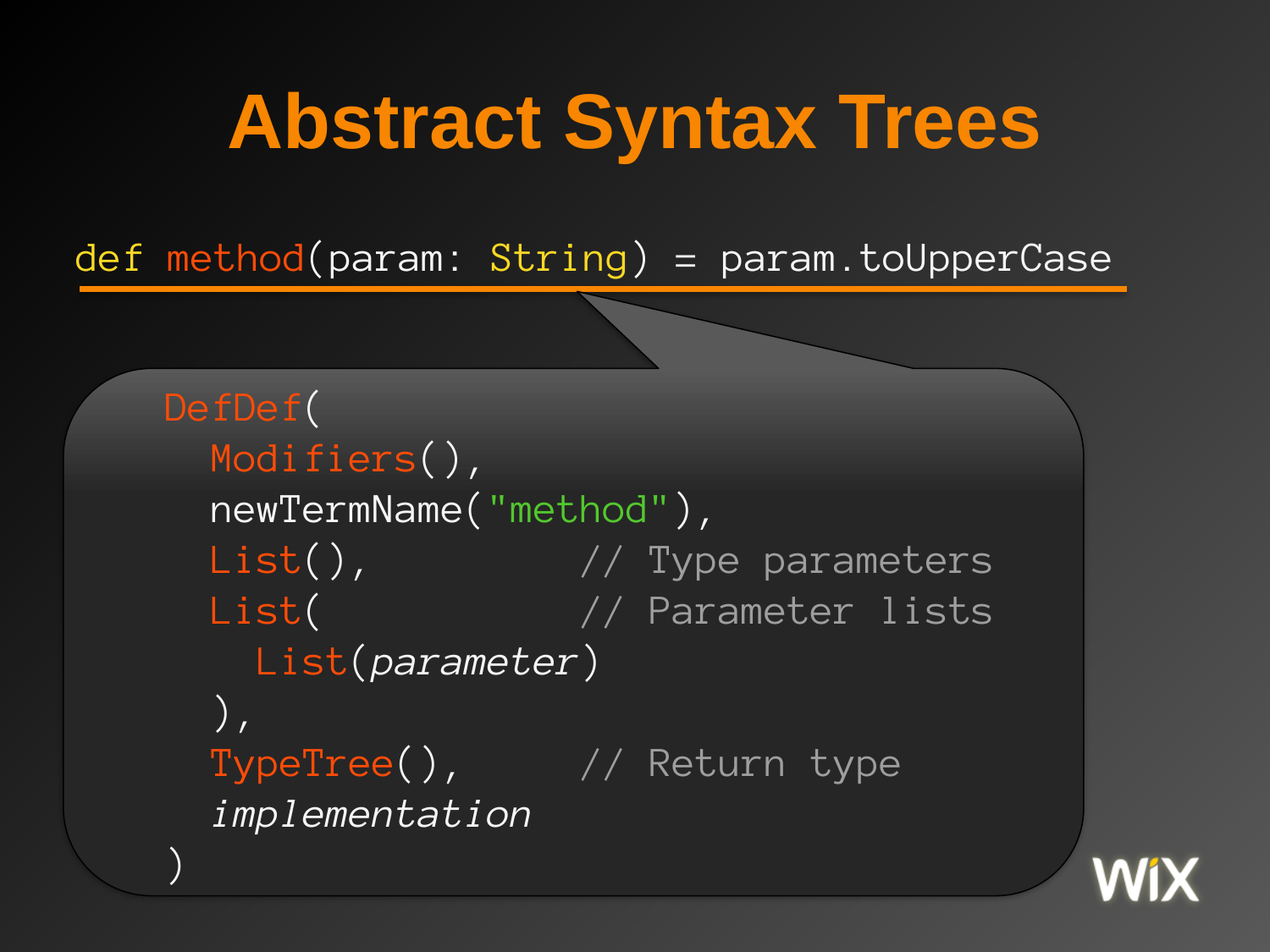

# Abstract Syntax Trees
def method(param: String) = param.toUpperCase

DefDef(
  Modifiers(),
  newTermName("method"),
  List(),         // Type parameters
  List(           // Parameter lists
    List(parameter)
  ),
  TypeTree(),     // Return type
  implementation
)